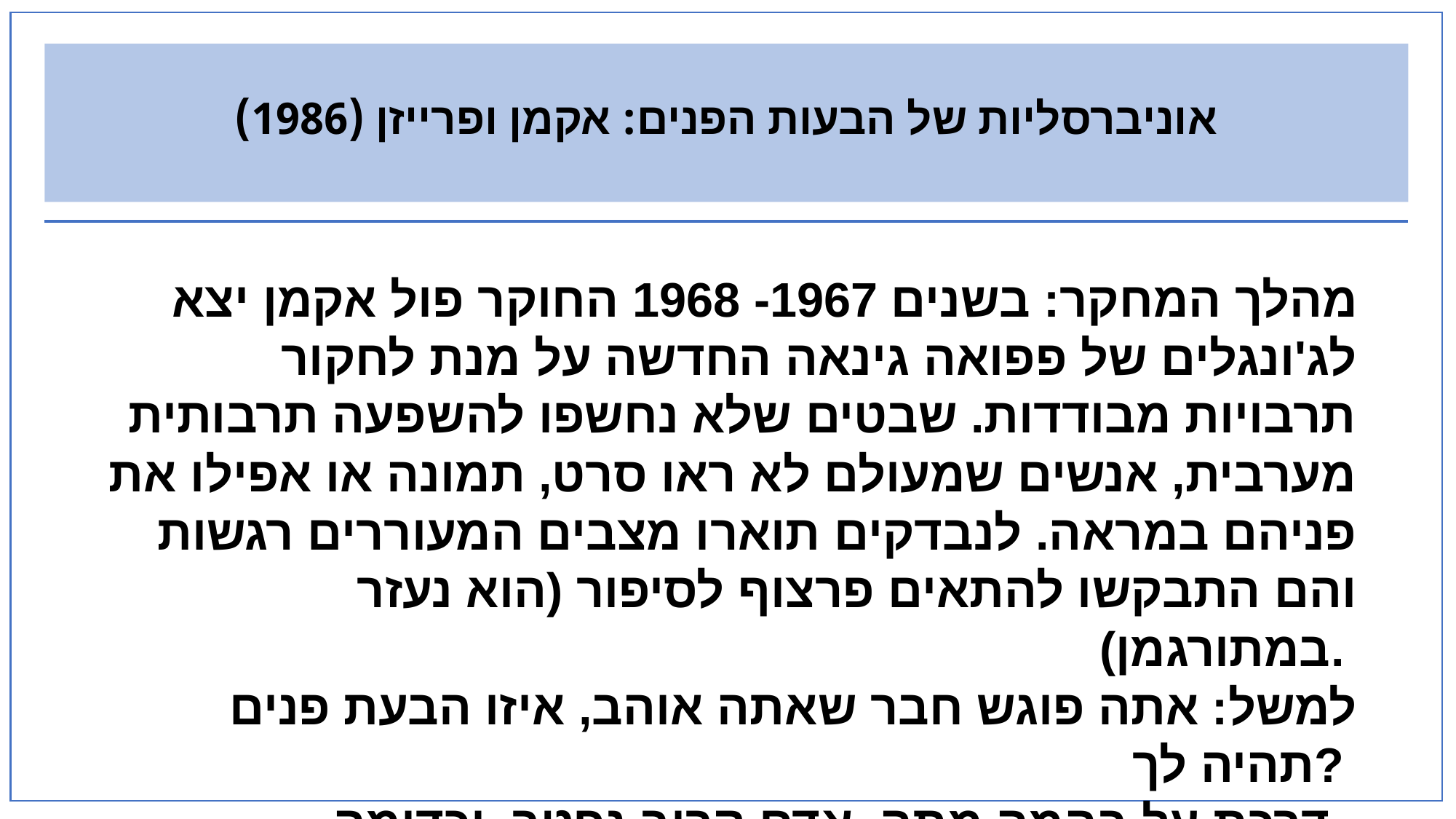

# אוניברסליות של הבעות הפנים: אקמן ופרייזן (1986)
מהלך המחקר: בשנים 1967- 1968 החוקר פול אקמן יצא לג'ונגלים של פפואה גינאה החדשה על מנת לחקור תרבויות מבודדות. שבטים שלא נחשפו להשפעה תרבותית מערבית, אנשים שמעולם לא ראו סרט, תמונה או אפילו את פניהם במראה. לנבדקים תוארו מצבים המעוררים רגשות והם התבקשו להתאים פרצוף לסיפור (הוא נעזר במתורגמן).
למשל: אתה פוגש חבר שאתה אוהב, איזו הבעת פנים תהיה לך?
דרכת על בהמה מתה, אדם קרוב נפטר, וכדומה.
אקמן גם הכין כרטיסיות עם תמונות פנים ועליהן הבעות שונות.